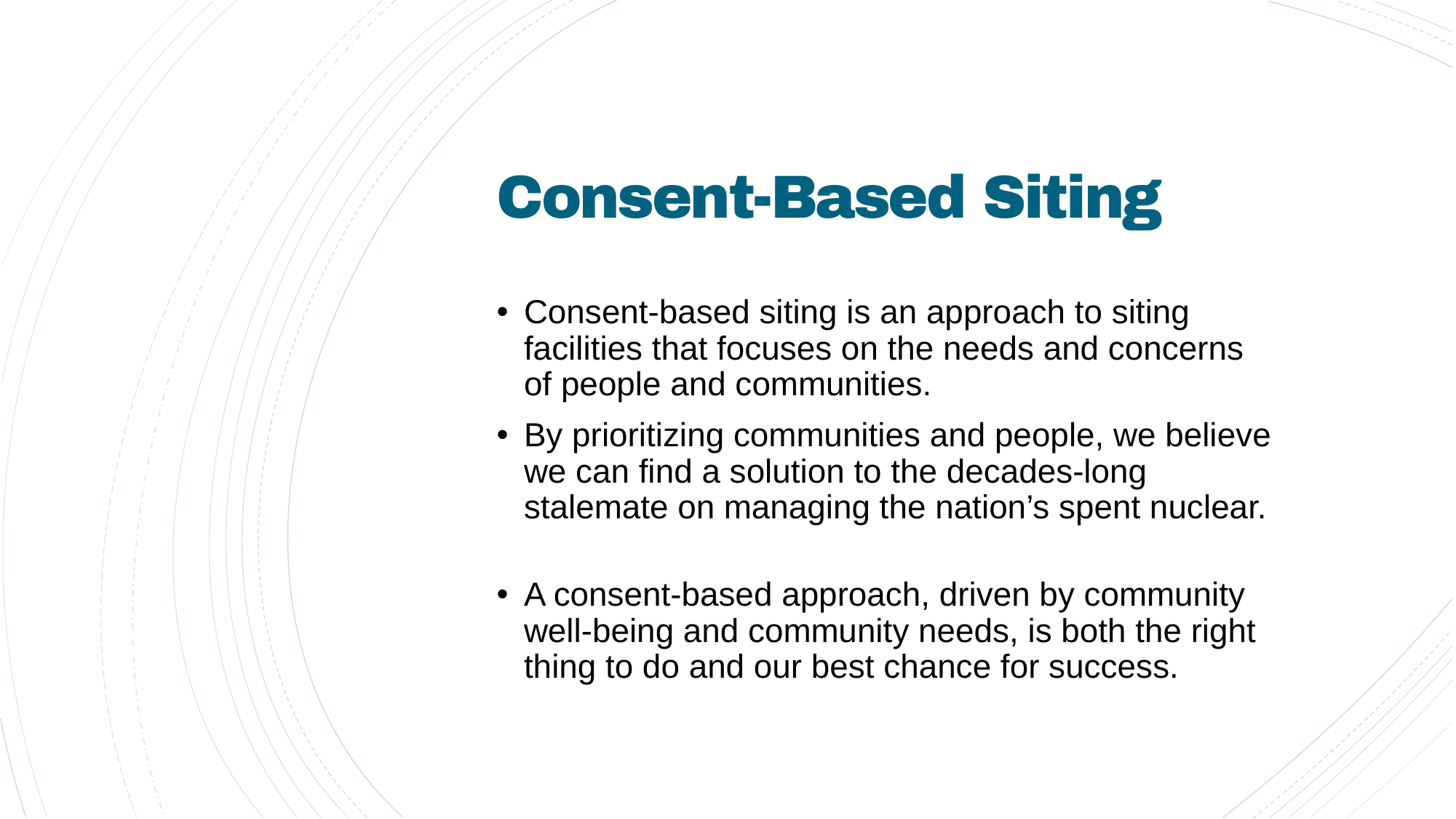

Consent-Based Siting
Consent-based siting is an approach to siting facilities that focuses on the needs and concerns of people and communities.
By prioritizing communities and people, we believe we can find a solution to the decades-long stalemate on managing the nation’s spent nuclear.
A consent-based approach, driven by community well-being and community needs, is both the right thing to do and our best chance for success.